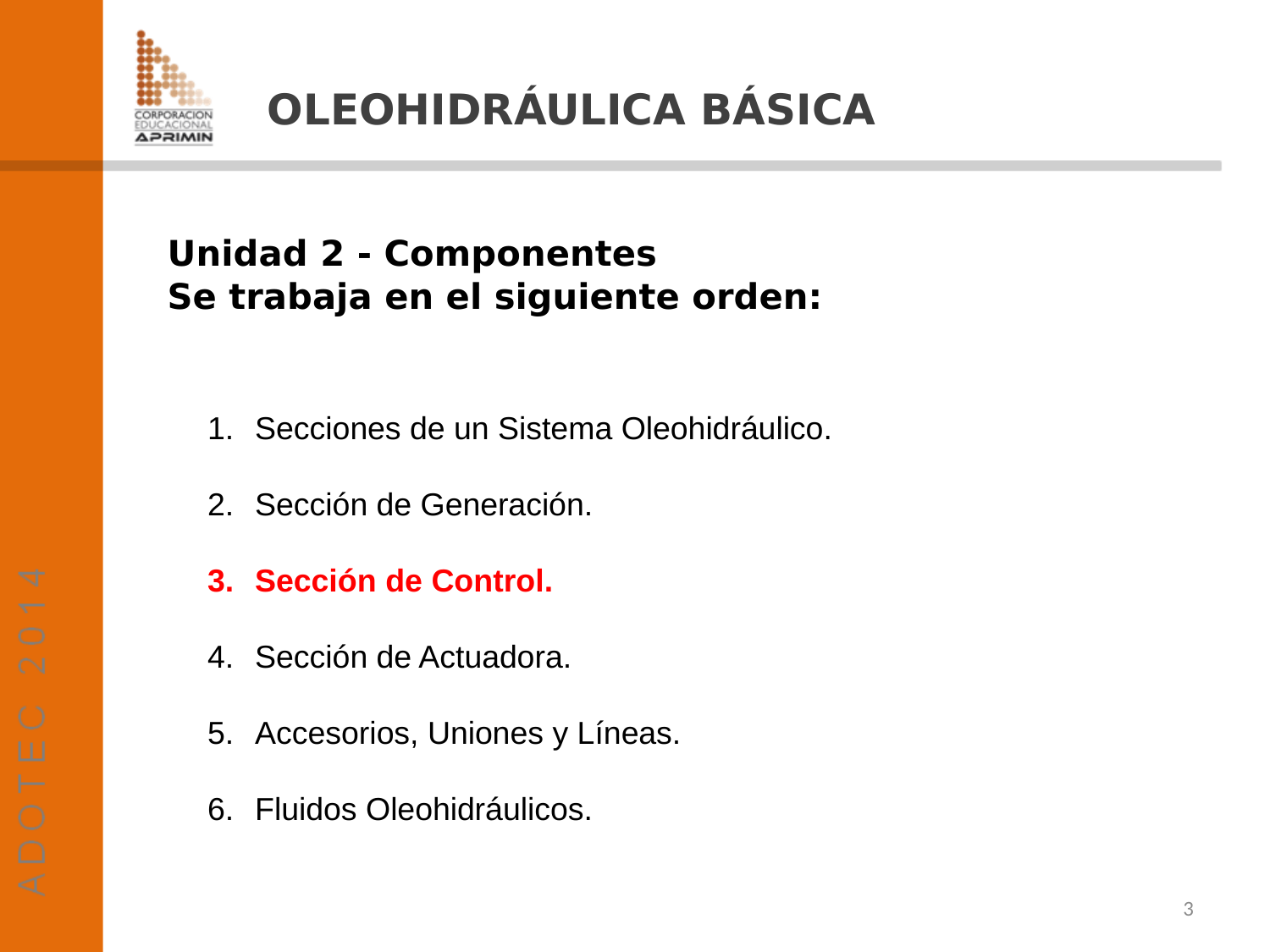

OLEOHIDRÁULICA BÁSICA
Unidad 2 - Componentes
Se trabaja en el siguiente orden:

Secciones de un Sistema Oleohidráulico.

Sección de Generación.

Sección de Control.

Sección de Actuadora.

Accesorios, Uniones y Líneas.

Fluidos Oleohidráulicos.

3